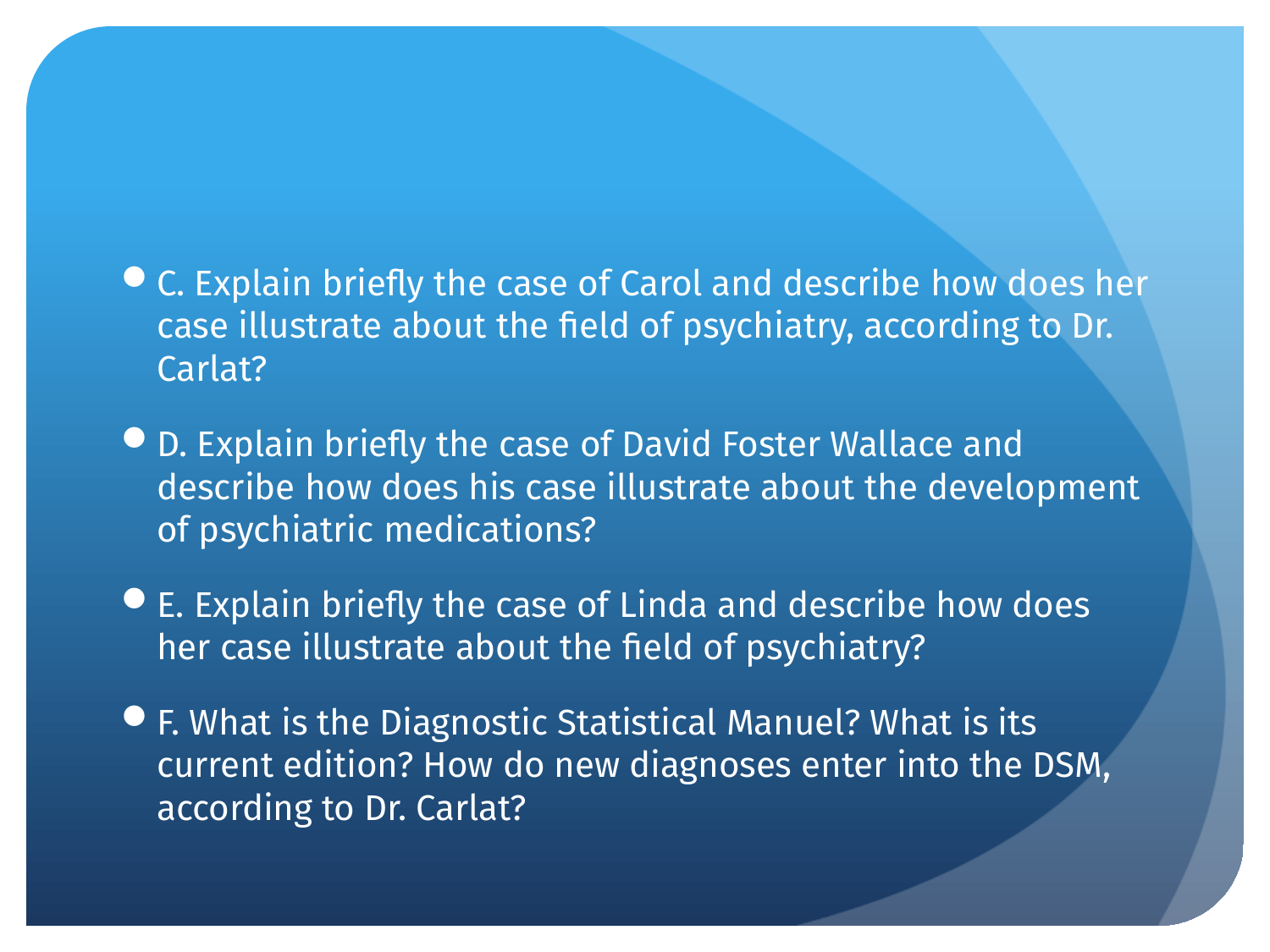

#
C. Explain briefly the case of Carol and describe how does her case illustrate about the field of psychiatry, according to Dr. Carlat?
D. Explain briefly the case of David Foster Wallace and describe how does his case illustrate about the development of psychiatric medications?
E. Explain briefly the case of Linda and describe how does her case illustrate about the field of psychiatry?
F. What is the Diagnostic Statistical Manuel? What is its current edition? How do new diagnoses enter into the DSM, according to Dr. Carlat?